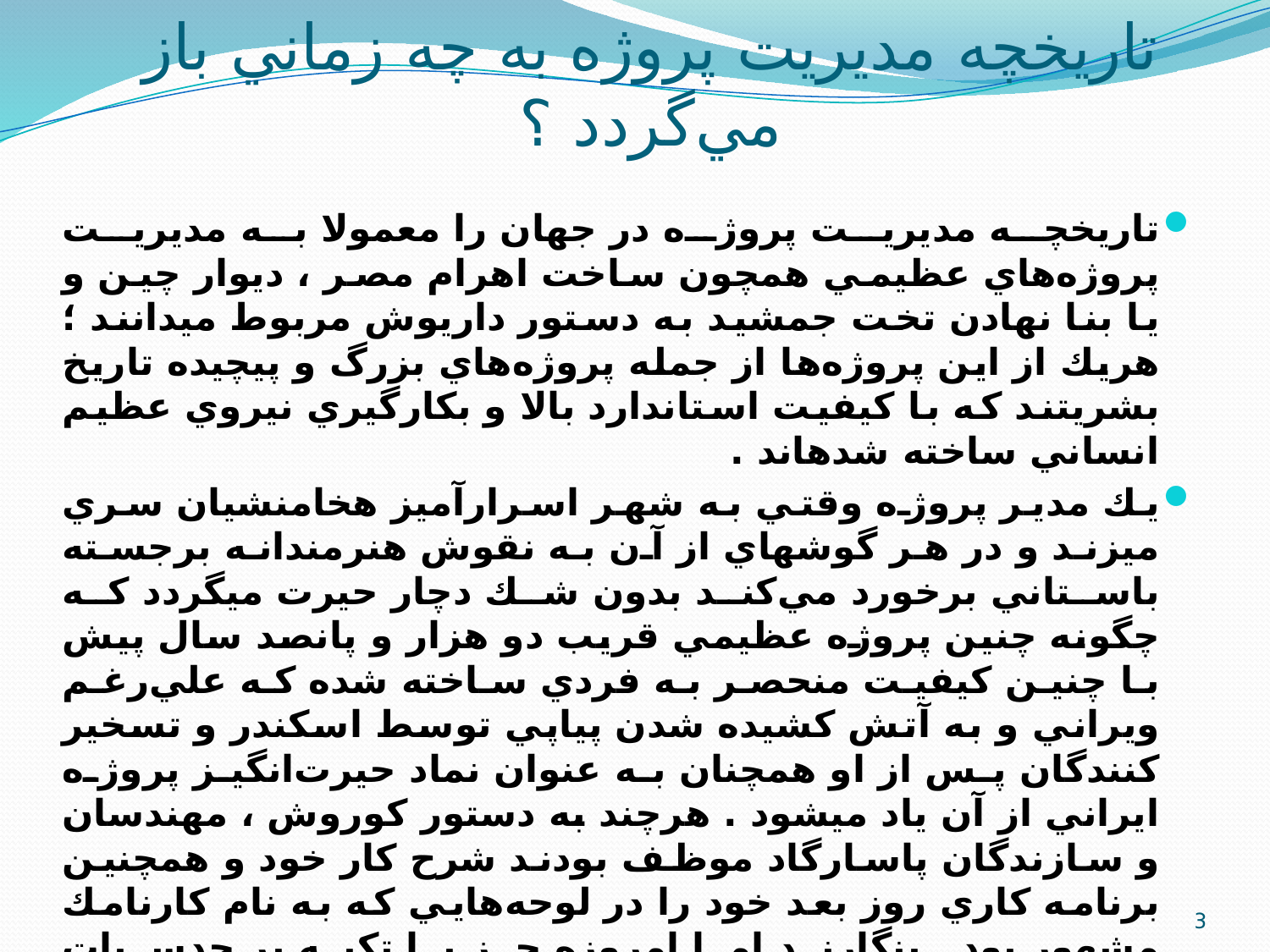

# تاريخچه مديريت پروژه به چه زماني باز مي‌گردد ؟
تاريخچه مديريت پروژه در جهان را معمولا به مديريت پروژه‌هاي عظيمي همچون ساخت اهرام مصر ، ديوار چين و يا بنا نهادن تخت جمشيد به دستور داريوش مربوط مي‏دانند ؛
هريك از اين پروژه‌ها از جمله پروژه‌هاي بزرگ و پيچيده تاريخ بشريتند كه با كيفيت استاندارد بالا و بكارگيري نيروي عظيم انساني ساخته شده‏اند .
يك مدير پروژه وقتي به شهر اسرارآميز هخامنشيان سري مي‏زند و در هر گوشه‏اي از آن به نقوش هنرمندانه برجسته باستاني برخورد مي‌كند بدون شك دچار حيرت مي‏گردد كه چگونه چنين پروژه عظيمي قريب دو هزار و پانصد سال پيش با چنين كيفيت منحصر به‏ فردي ساخته شده كه علي‌رغم ويراني و به آتش كشيده شدن پياپي توسط اسكندر و تسخير كنندگان پس از او همچنان به عنوان نماد حيرت‌انگيز پروژه ايراني از آن ياد مي‏شود . هرچند به دستور كوروش ، مهندسان و سازندگان پاسارگاد موظف بودند شرح كار خود و همچنين برنامه كاري روز بعد خود را در لوحه‌هايي كه به نام كارنامك مشهور بود ‏, بنگارند اما امروزه جز با تكيه بر حدسيات نمي‌توان اظهارنظر قاطعي پيرامون نحوه دقيق مديريت پروژه‌هاي عظيم عهد باستان ابراز داشت ، چرا كه متاسفانه تاكنون هيچ مدرك و نشانه‌اي دال بر چگونگي بكار بستن روشها و تكنيكهاي مديريت پروژه در اين طرحها يافت نشده است .
3